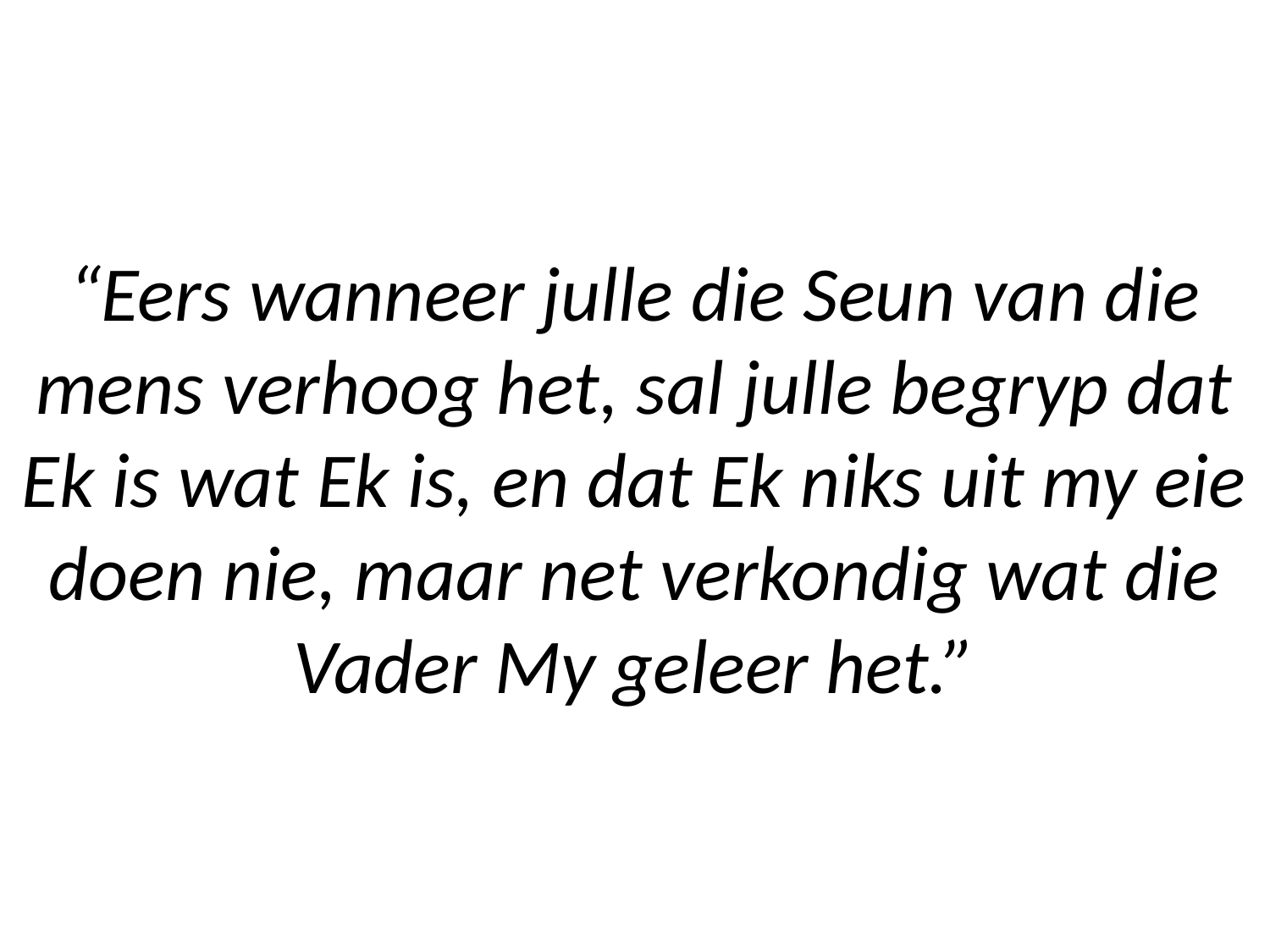

# “Eers wanneer julle die Seun van die mens verhoog het, sal julle begryp dat Ek is wat Ek is, en dat Ek niks uit my eie doen nie, maar net verkondig wat die Vader My geleer het.”